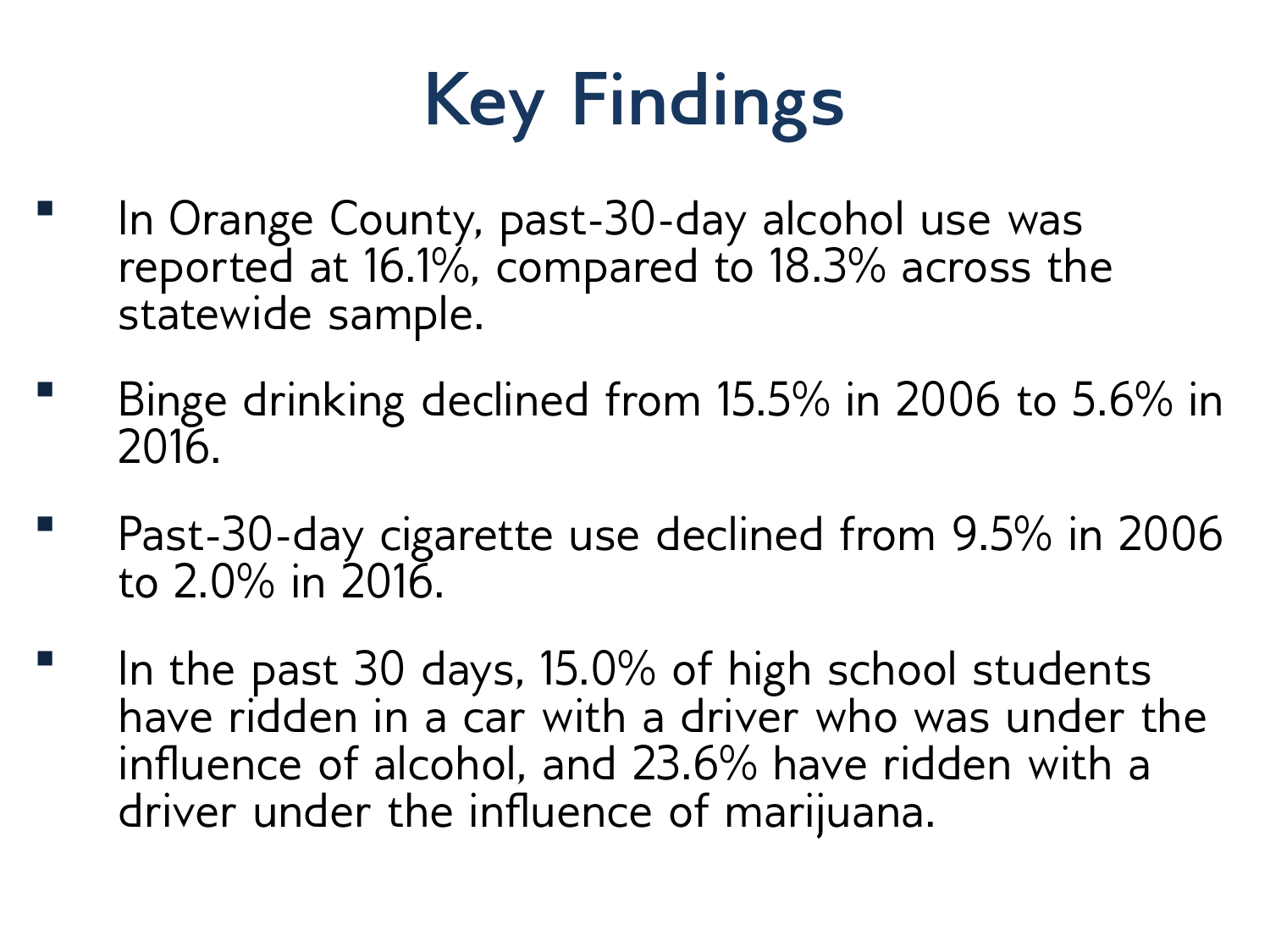

Key Findings
In Orange County, past-30-day alcohol use was reported at 16.1%, compared to 18.3% across the statewide sample.
Binge drinking declined from 15.5% in 2006 to 5.6% in 2016.
Past-30-day cigarette use declined from 9.5% in 2006 to 2.0% in 2016.
In the past 30 days, 15.0% of high school students have ridden in a car with a driver who was under the influence of alcohol, and 23.6% have ridden with a driver under the influence of marijuana.